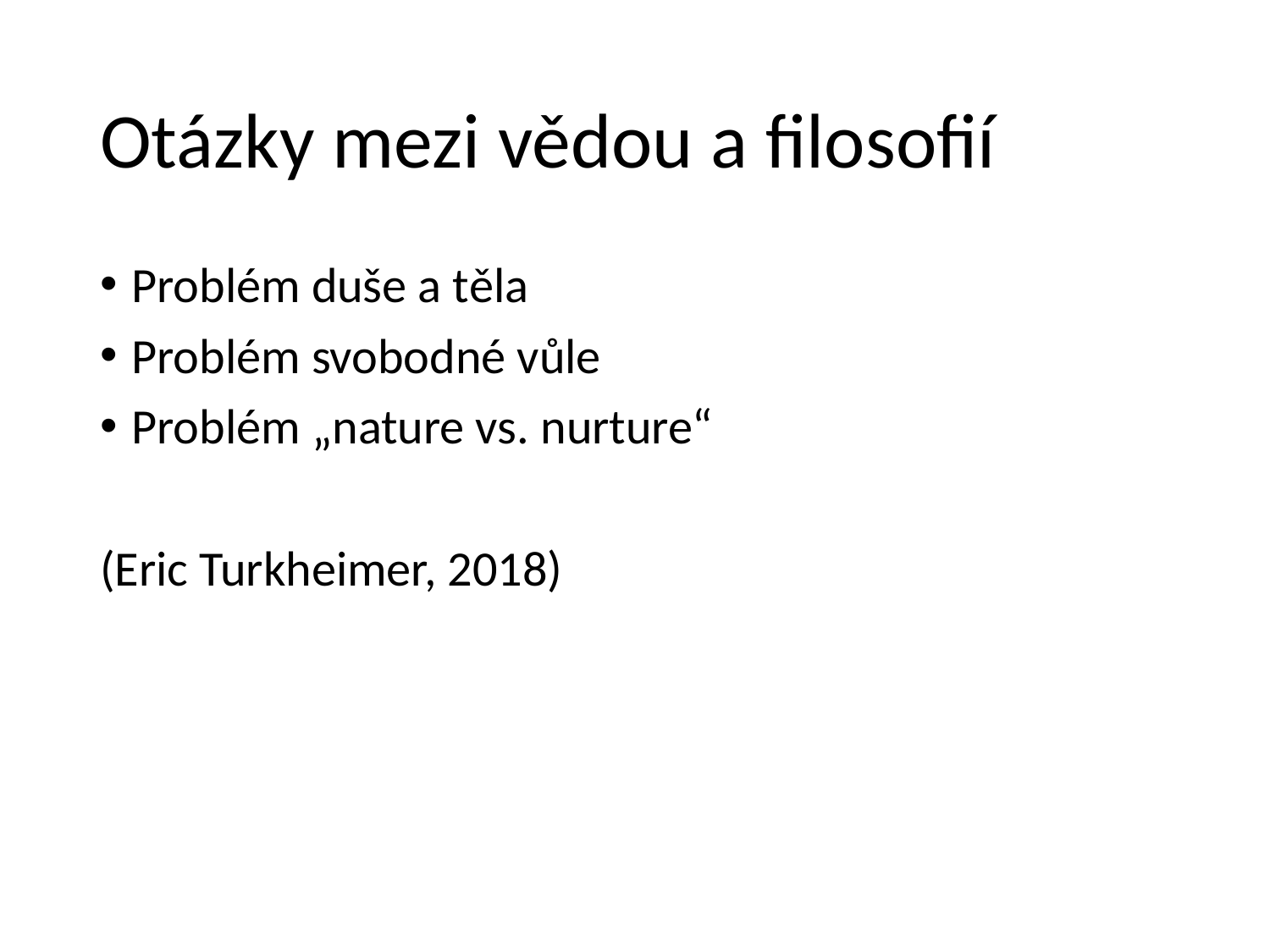

# Otázky mezi vědou a filosofií
Problém duše a těla
Problém svobodné vůle
Problém „nature vs. nurture“

(Eric Turkheimer, 2018)